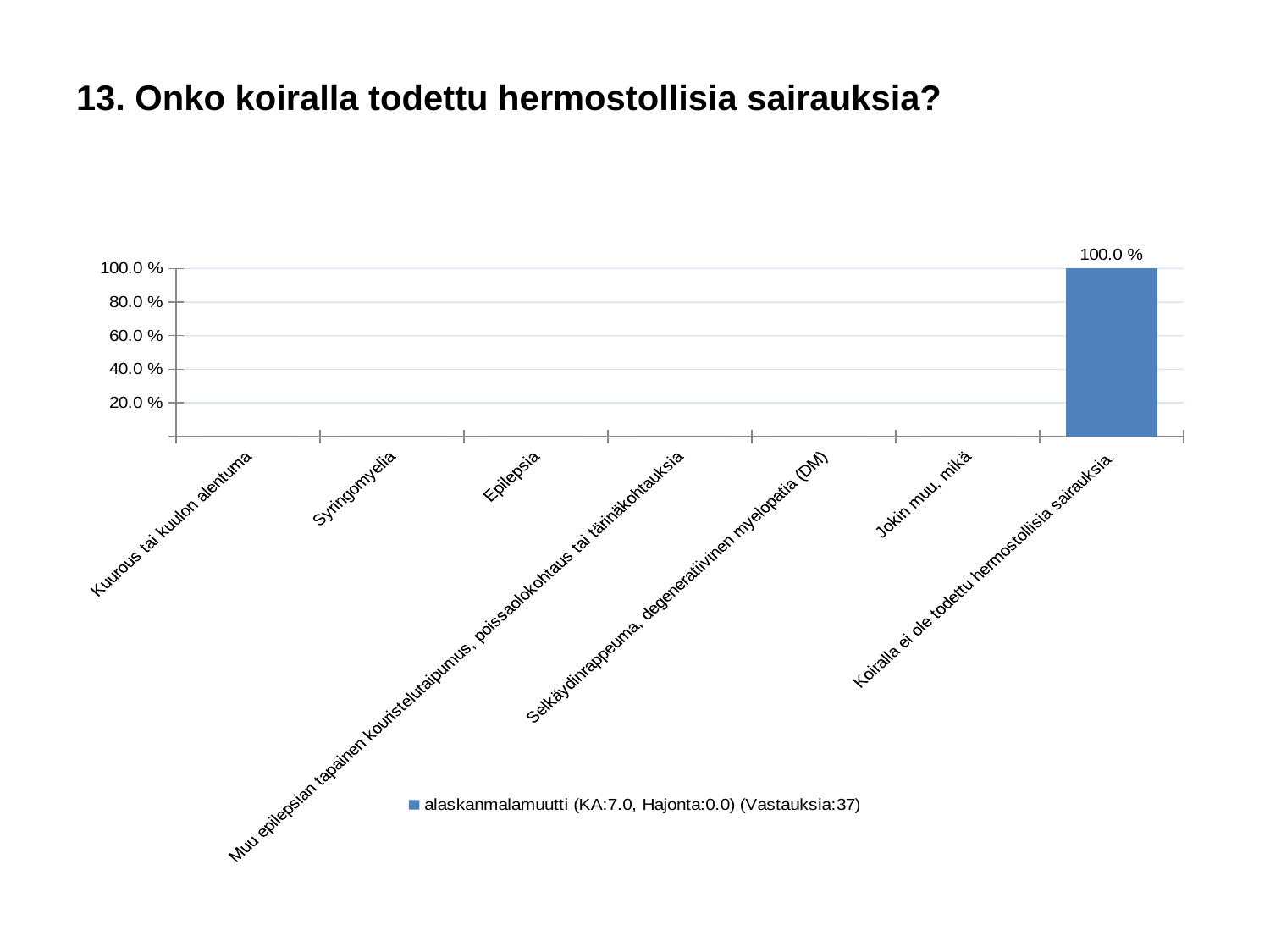

# 13. Onko koiralla todettu hermostollisia sairauksia?

### Chart

| Category | alaskanmalamuutti (KA:7.0, Hajonta:0.0) (Vastauksia:37) |
|---|---|
| Kuurous tai kuulon alentuma | 0.0 |
| Syringomyelia | 0.0 |
| Epilepsia | 0.0 |
| Muu epilepsian tapainen kouristelutaipumus, poissaolokohtaus tai tärinäkohtauksia | 0.0 |
| Selkäydinrappeuma, degeneratiivinen myelopatia (DM) | 0.0 |
| Jokin muu, mikä | 0.0 |
| Koiralla ei ole todettu hermostollisia sairauksia. | 1.0 |